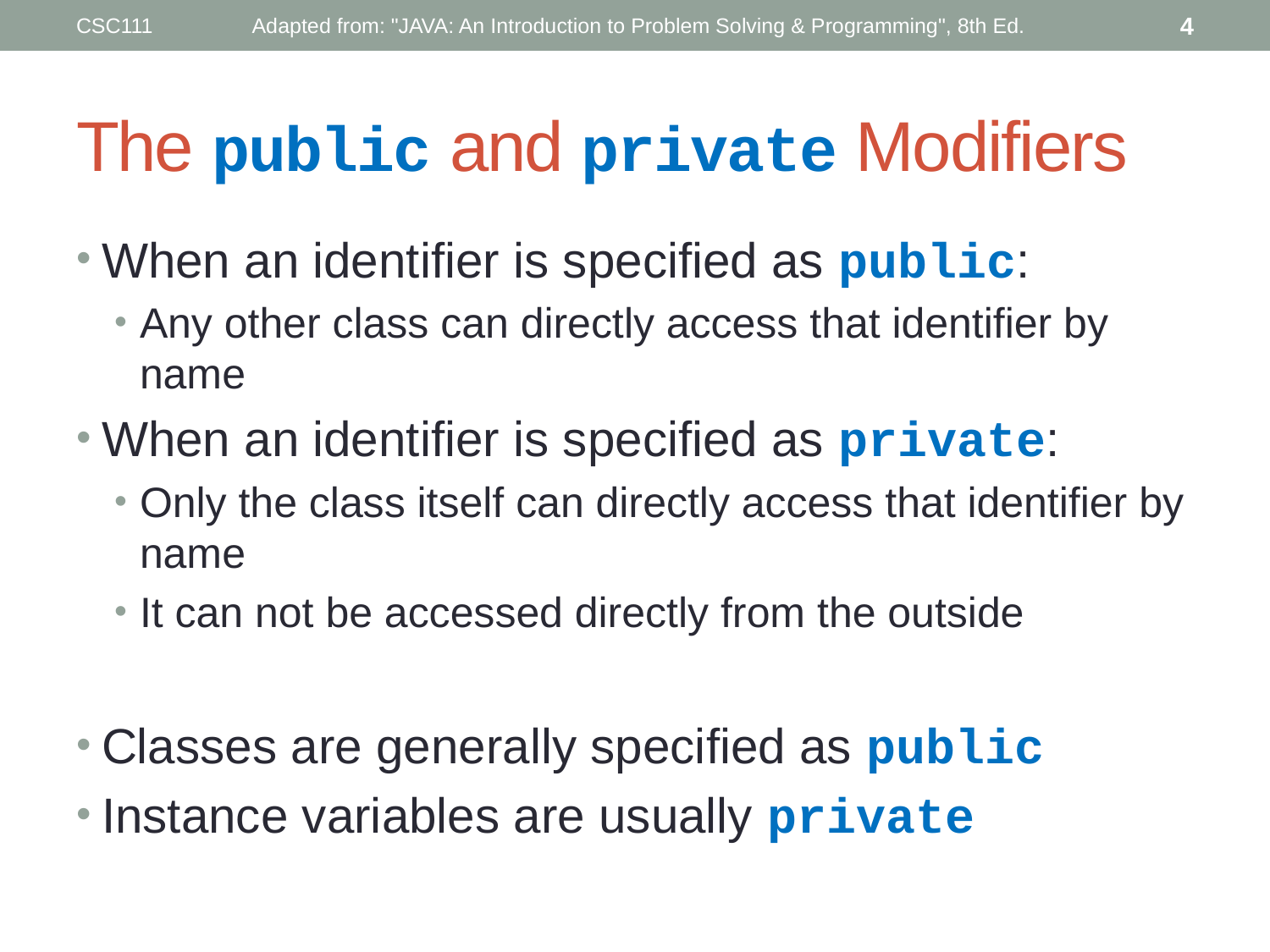

CSC111
Adapted from: "JAVA: An Introduction to Problem Solving & Programming", 8th Ed.
4
# The public and private Modifiers
When an identifier is specified as public:
Any other class can directly access that identifier by name
When an identifier is specified as private:
Only the class itself can directly access that identifier by name
It can not be accessed directly from the outside

Classes are generally specified as public
Instance variables are usually private